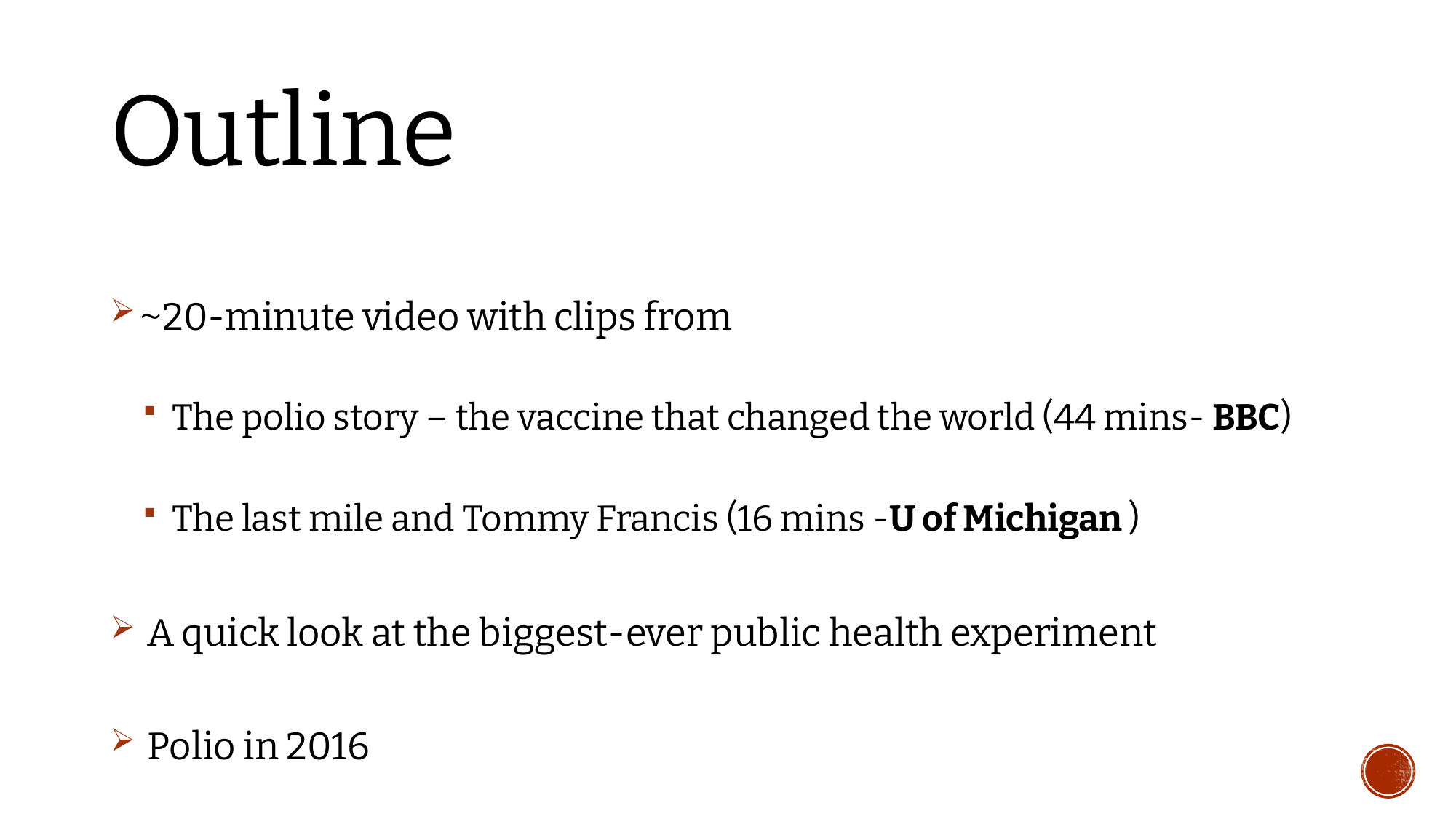

Outline
 ~20-minute video with clips from
 The polio story – the vaccine that changed the world (44 mins- BBC)
 The last mile and Tommy Francis (16 mins -U of Michigan )
  A quick look at the biggest-ever public health experiment
  Polio in 2016